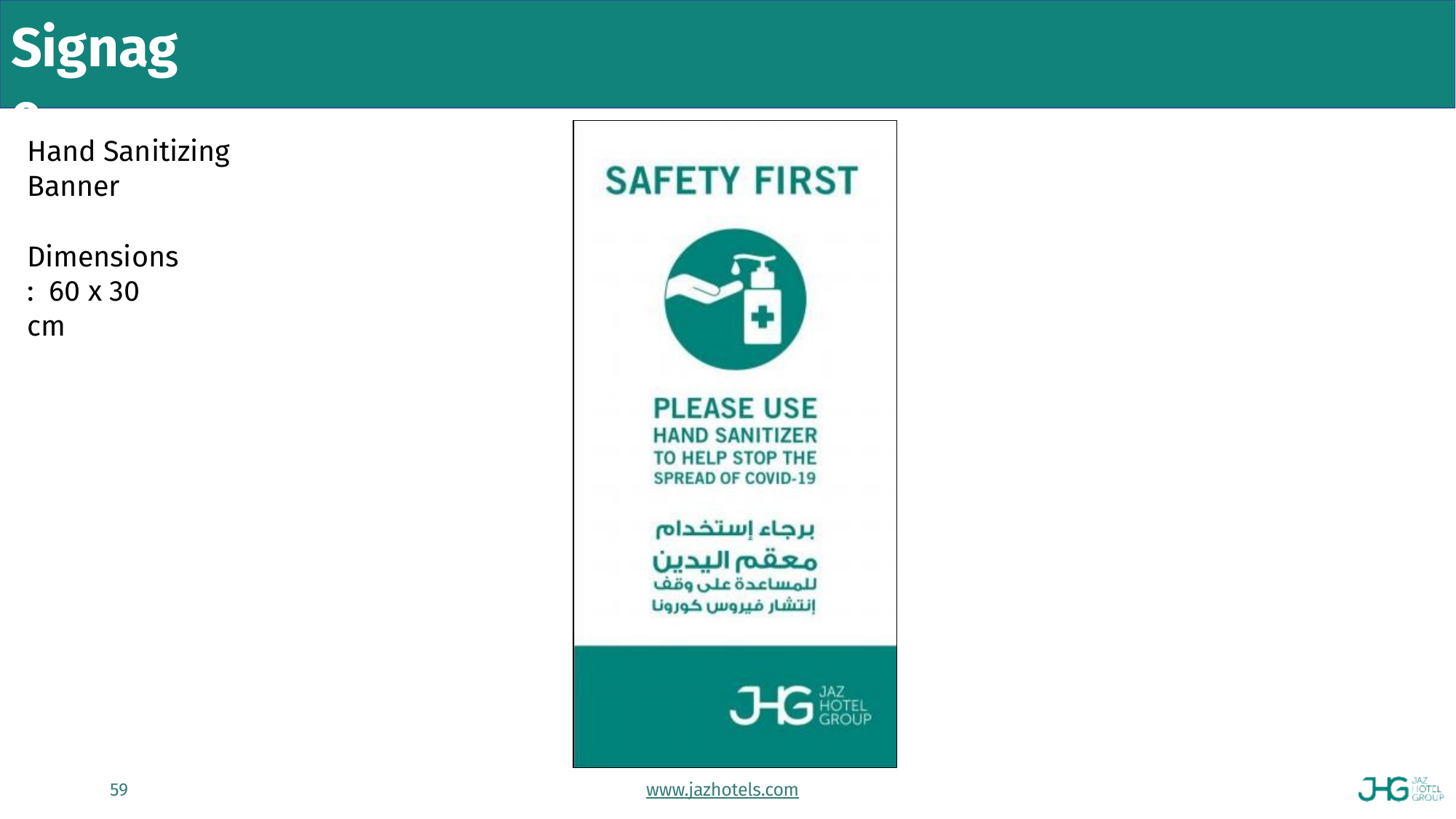

# Signage

Hand Sanitizing Banner

Dimensions:  60 x 30 cm
59
www.jazhotels.com